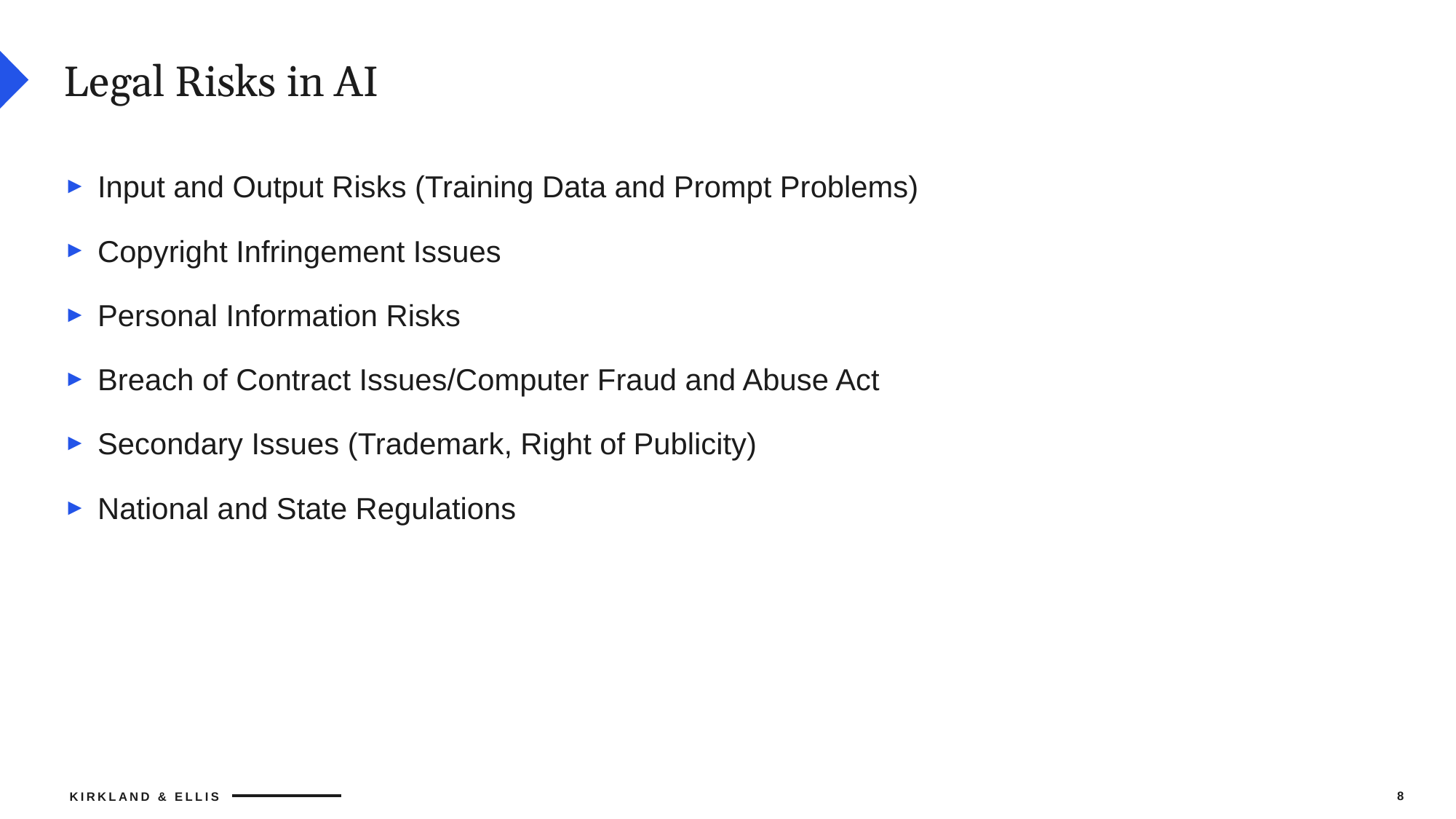

# Legal Risks in AI
Input and Output Risks (Training Data and Prompt Problems)
Copyright Infringement Issues
Personal Information Risks
Breach of Contract Issues/Computer Fraud and Abuse Act
Secondary Issues (Trademark, Right of Publicity)
National and State Regulations